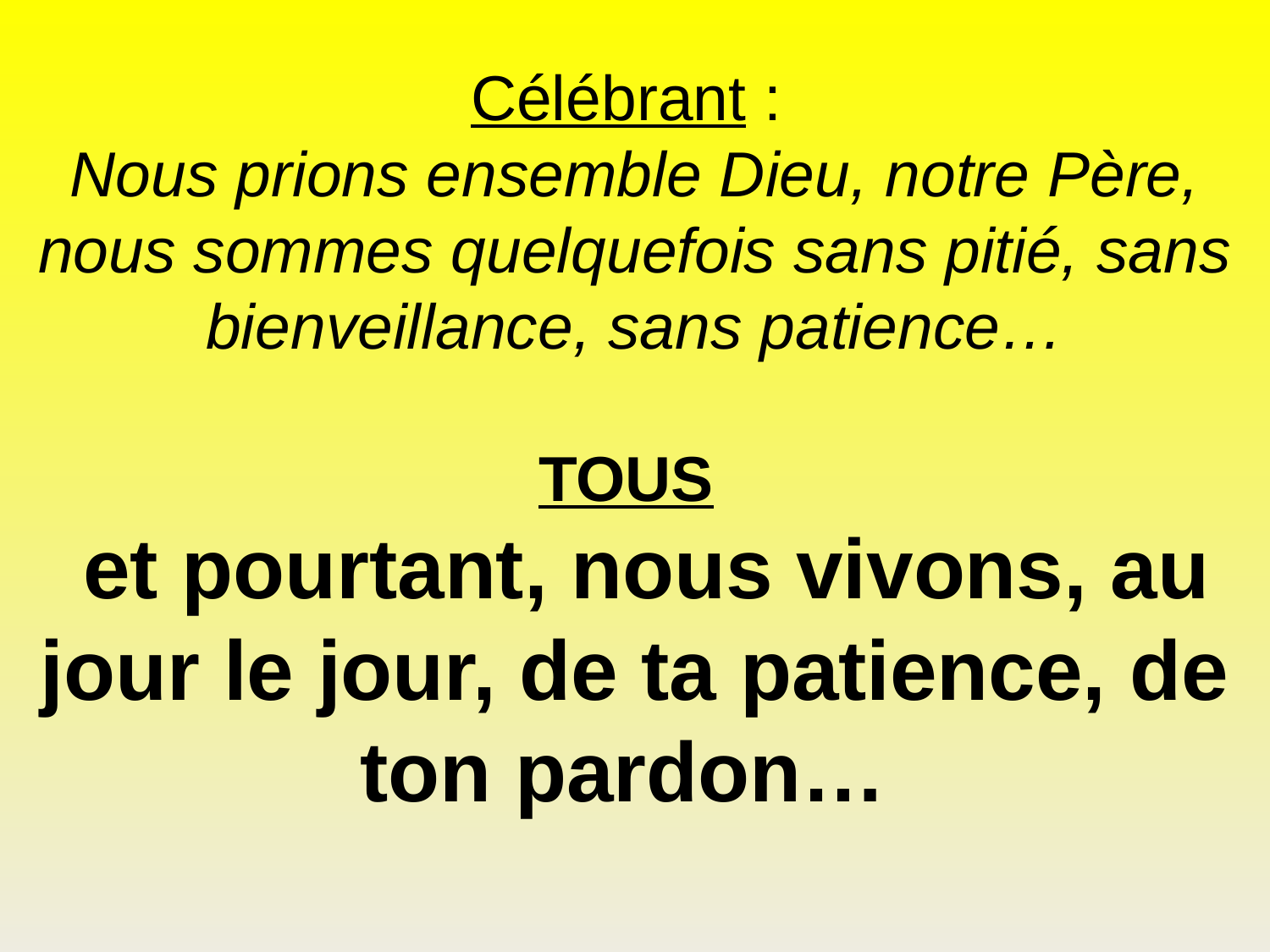

# Célébrant : Nous prions ensemble Dieu, notre Père, nous sommes quelquefois sans pitié, sans bienveillance, sans patience… TOUS et pourtant, nous vivons, au jour le jour, de ta patience, de ton pardon…